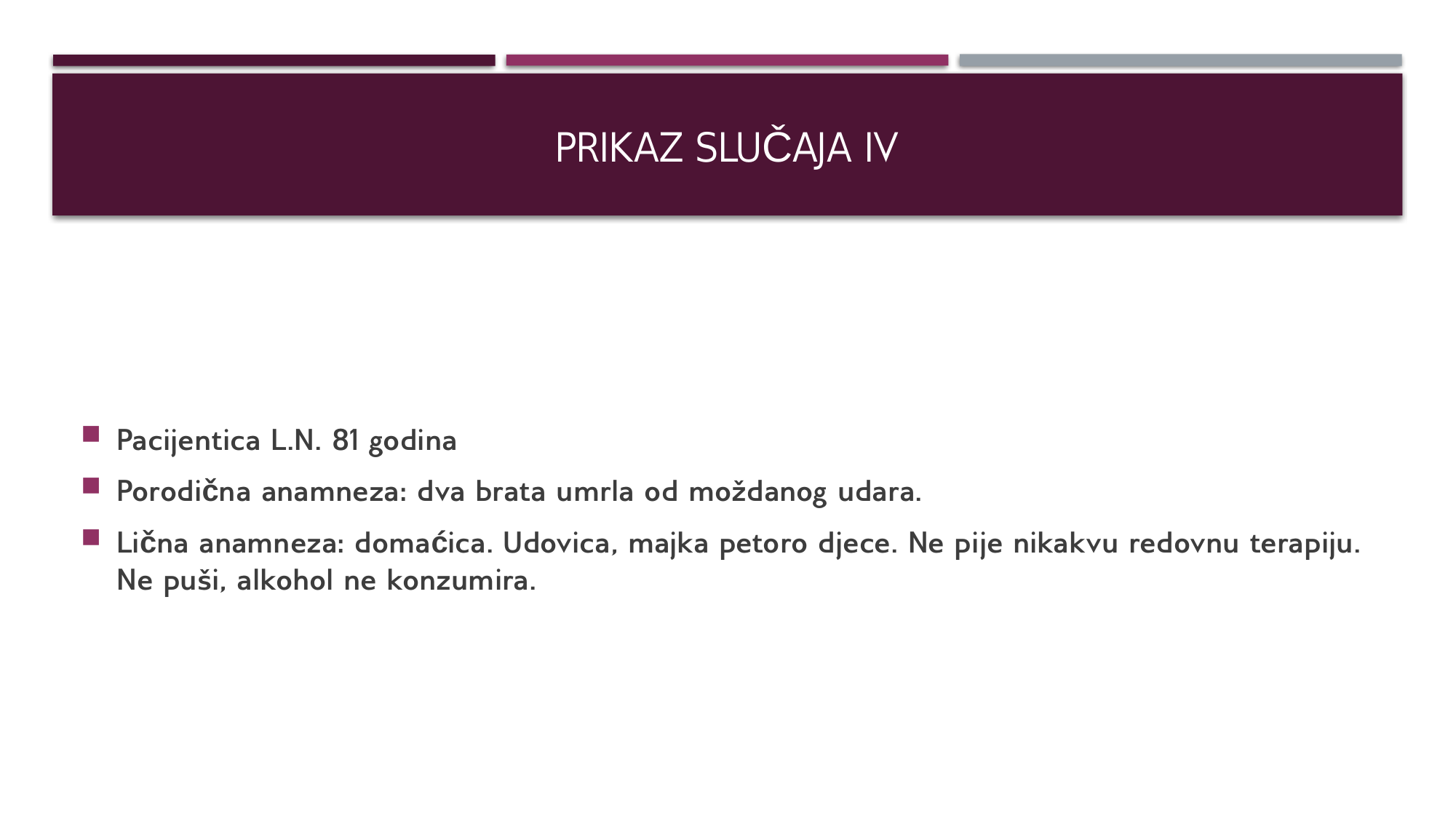

# PRIKAZ SLUČAJA IV
Pacijentica L.N. 81 godina
Porodična anamneza: dva brata umrla od moždanog udara.
Lična anamneza: domaćica. Udovica, majka petoro djece. Ne pije nikakvu redovnu terapiju. Ne puši, alkohol ne konzumira.